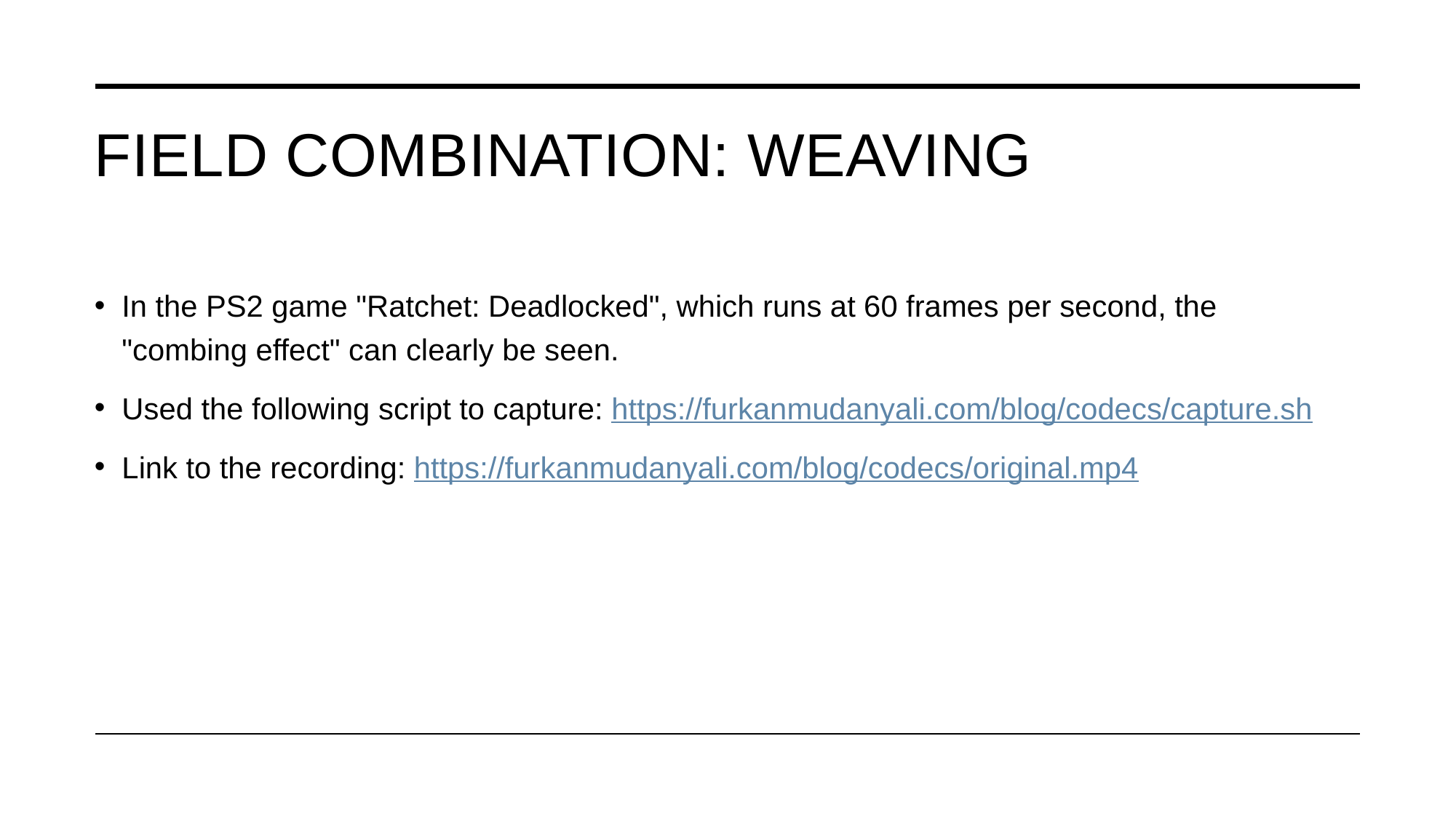

# Field Combination: WEAVING
In the PS2 game "Ratchet: Deadlocked", which runs at 60 frames per second, the "combing effect" can clearly be seen.
Used the following script to capture: https://furkanmudanyali.com/blog/codecs/capture.sh
Link to the recording: https://furkanmudanyali.com/blog/codecs/original.mp4